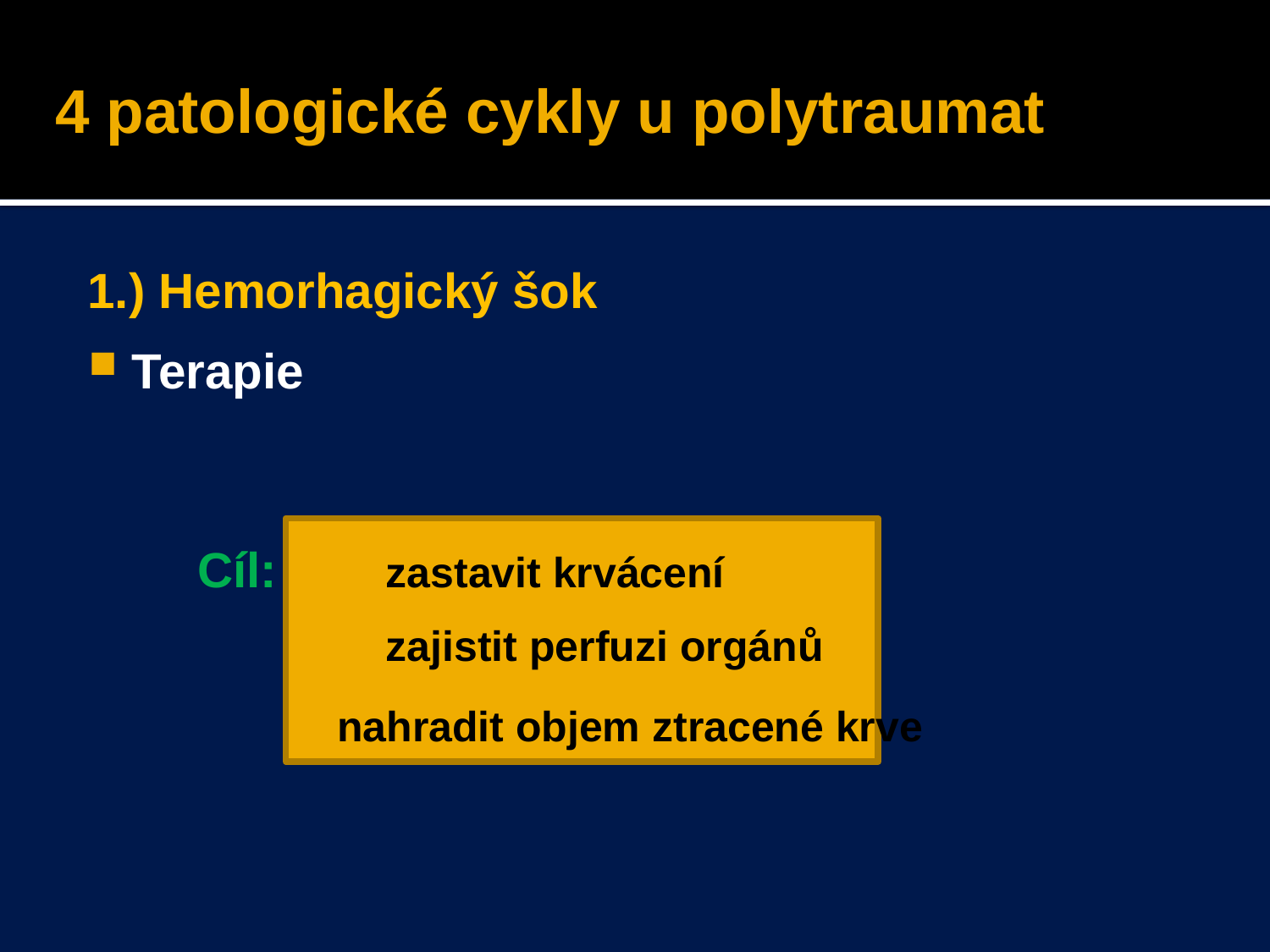

# 4 patologické cykly u polytraumat
1.) Hemorhagický šok
Terapie

        Cíl:	zastavit krvácení
			zajistit perfuzi orgánů
			nahradit objem ztracené krve